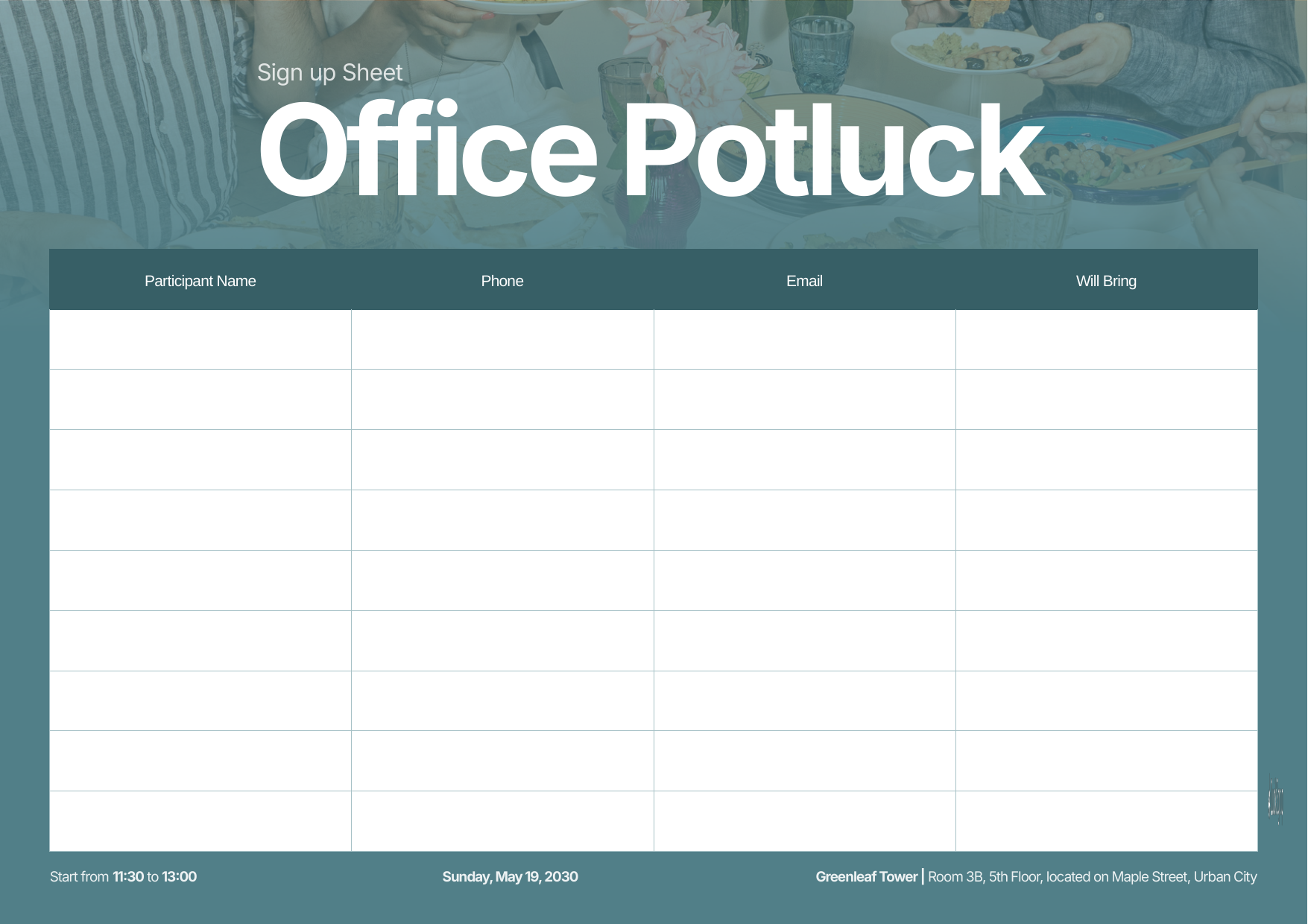

Sign up Sheet
Office Potluck

Start from 11:30 to 13:00
Sunday, May 19, 2030
Greenleaf Tower | Room 3B, 5th Floor, located on Maple Street, Urban City
| Participant Name | Phone | Email | Will Bring |
| --- | --- | --- | --- |
|  |  |  |  |
|  |  |  |  |
|  |  |  |  |
|  |  |  |  |
|  |  |  |  |
|  |  |  |  |
|  |  |  |  |
|  |  |  |  |
|  |  |  |  |